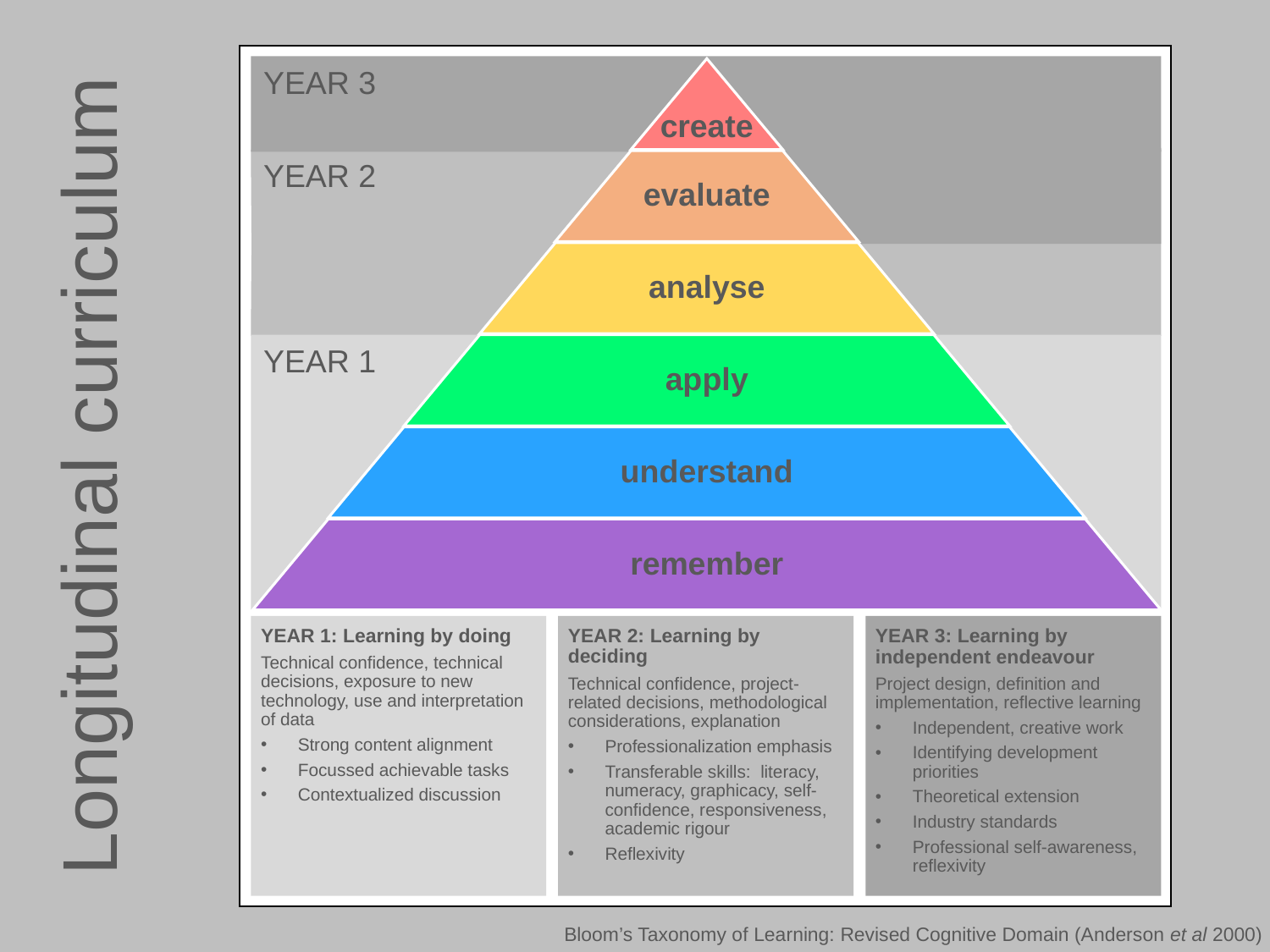

YEAR 3
create

YEAR 2
evaluate
analyse
YEAR 1
apply
understand
remember
YEAR 1: Learning by doing
Technical confidence, technical decisions, exposure to new technology, use and interpretation of data
Strong content alignment
Focussed achievable tasks
Contextualized discussion

YEAR 2: Learning by deciding
Technical confidence, project-related decisions, methodological considerations, explanation
Professionalization emphasis
Transferable skills:  literacy, numeracy, graphicacy, self-confidence, responsiveness, academic rigour
Reflexivity

YEAR 3: Learning by independent endeavour
Project design, definition and implementation, reflective learning
Independent, creative work
Identifying development priorities
Theoretical extension
Industry standards
Professional self-awareness, reflexivity

# Longitudinal curriculum
Bloom’s Taxonomy of Learning: Revised Cognitive Domain (Anderson et al 2000)